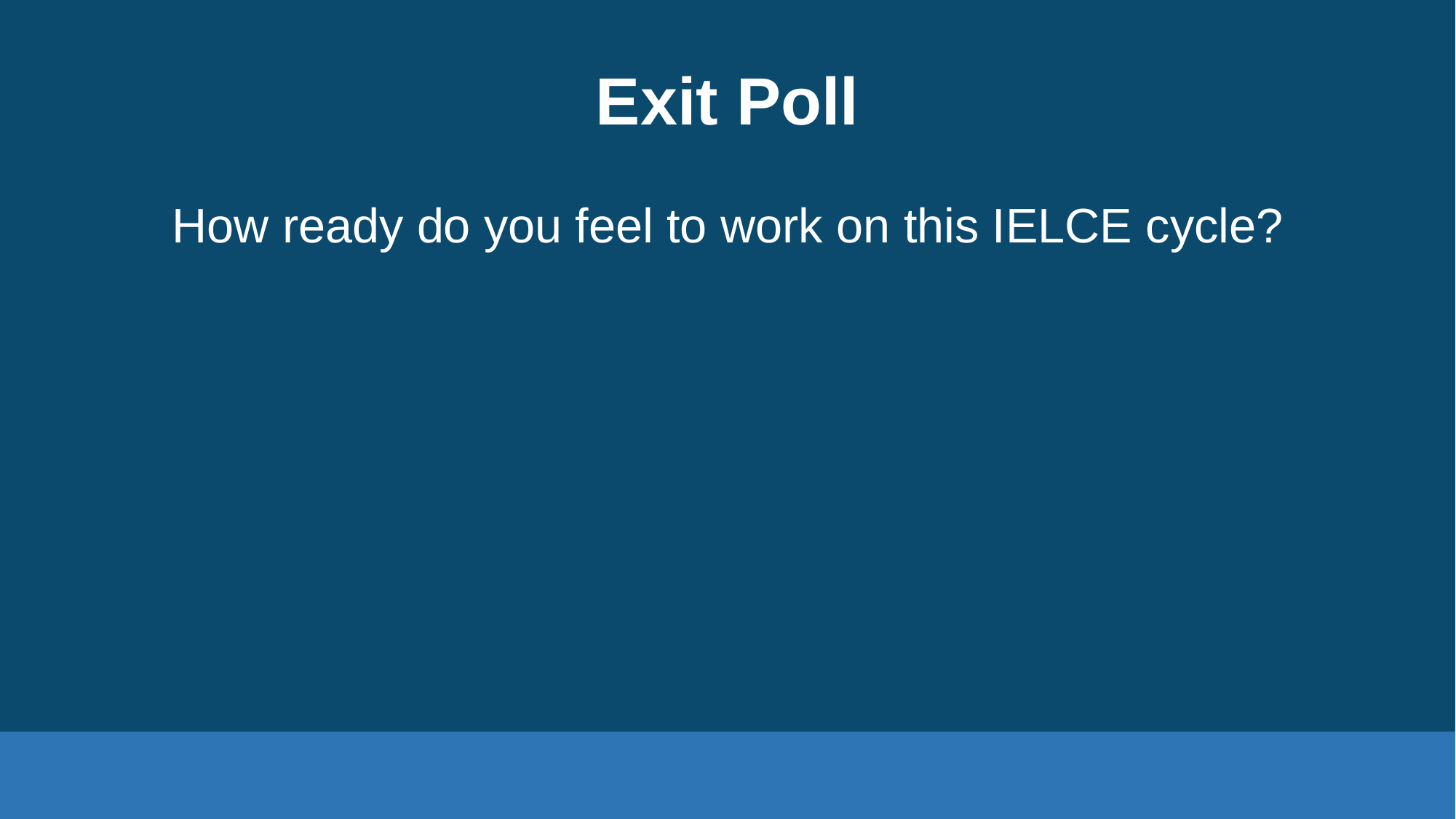

# Exit Poll
How ready do you feel to work on this IELCE cycle?